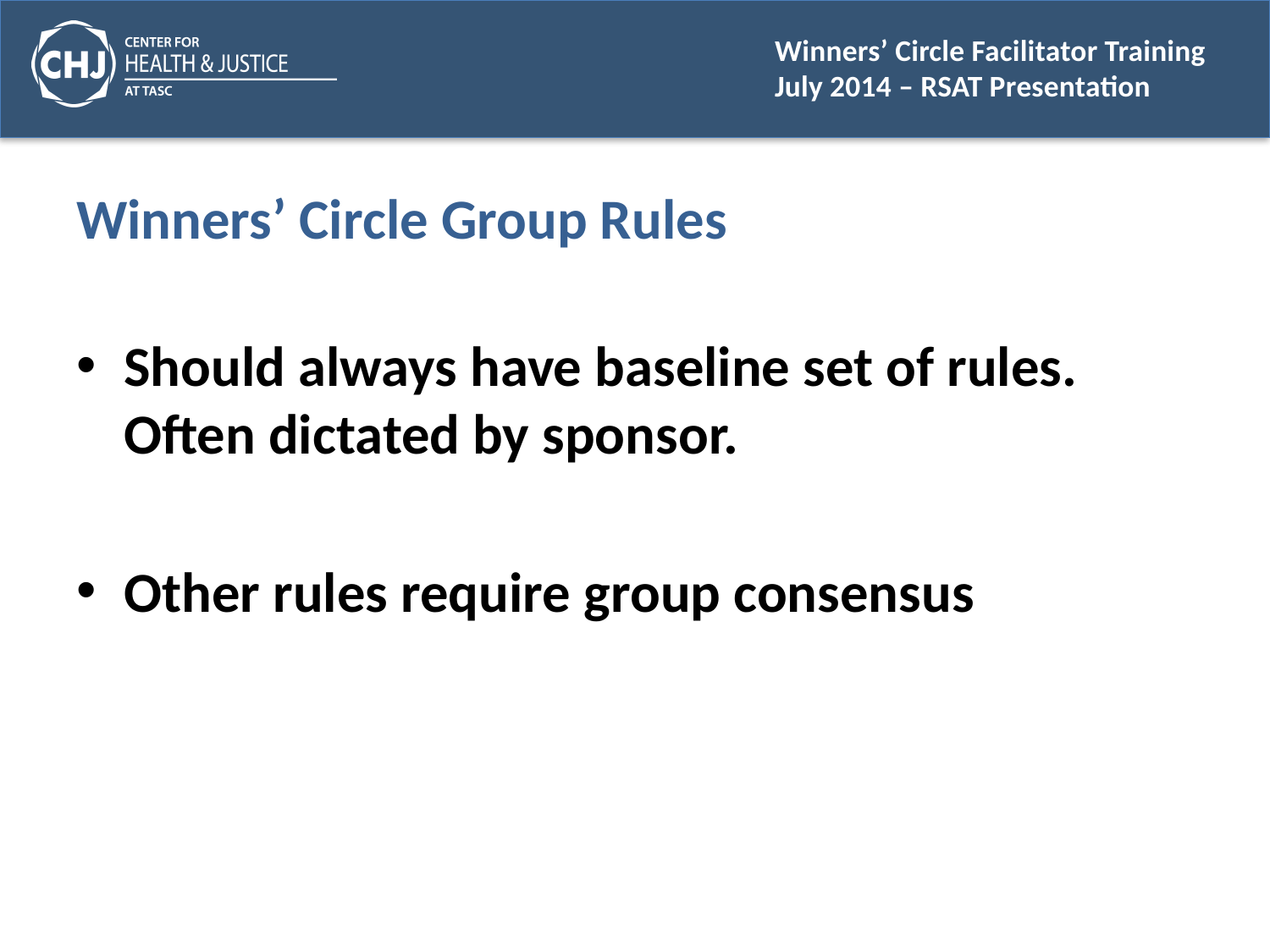

# Winners’ Circle Group Rules
Should always have baseline set of rules. Often dictated by sponsor.

Other rules require group consensus